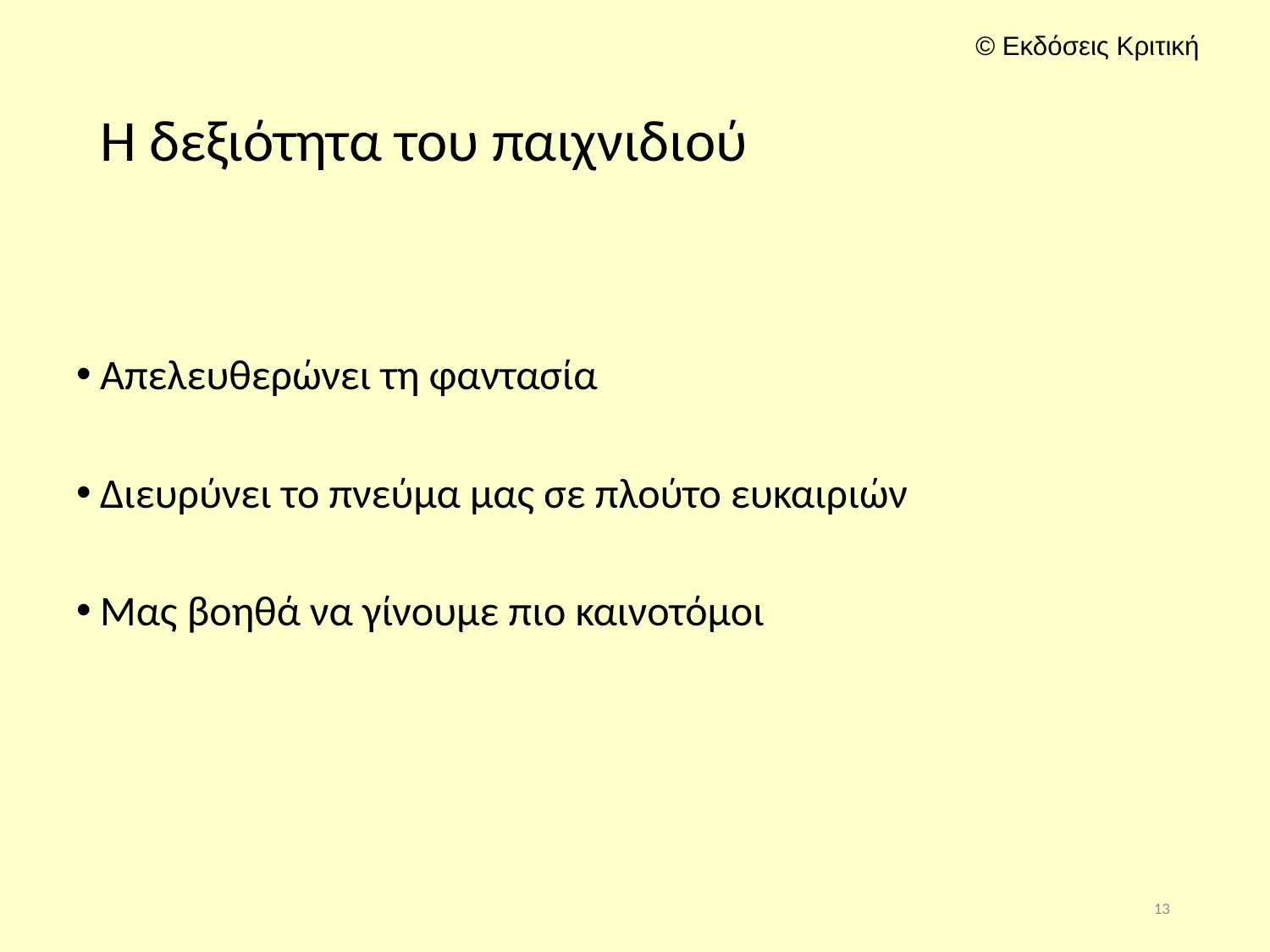

# Η δεξιότητα του παιχνιδιού
Απελευθερώνει τη φαντασία

Διευρύνει το πνεύμα μας σε πλούτο ευκαιριών

Μας βοηθά να γίνουμε πιο καινοτόμοι
13